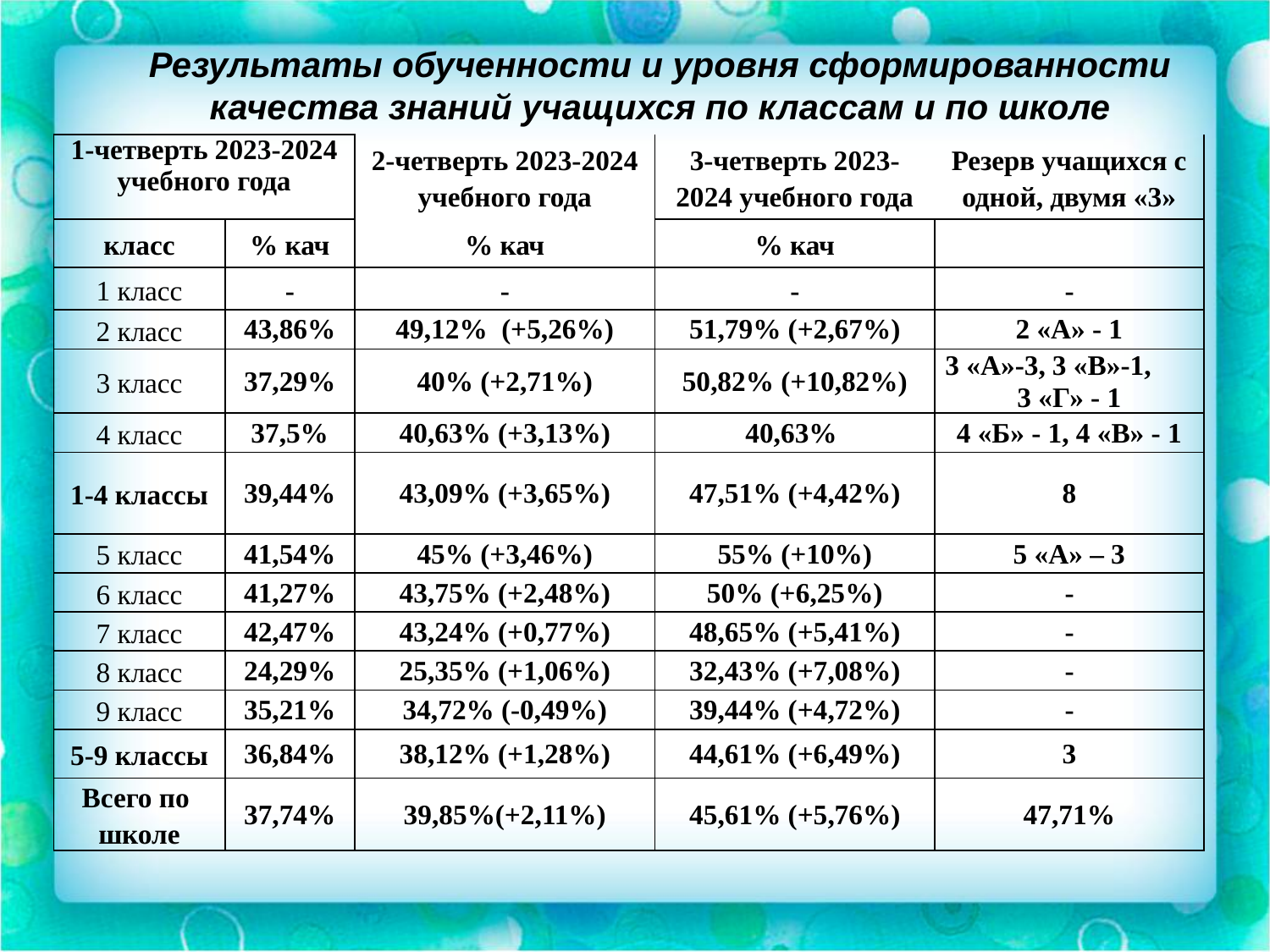

Результаты обученности и уровня сформированности качества знаний учащихся по классам и по школе
| 1-четверть 2023-2024 учебного года |  | 2-четверть 2023-2024 учебного года | 3-четверть 2023-2024 учебного года | Резерв учащихся с одной, двумя «3» |
| --- | --- | --- | --- | --- |
| класс | % кач | % кач | % кач |  |
| 1 класс | - | - | - | - |
| 2 класс | 43,86% | 49,12% (+5,26%) | 51,79% (+2,67%) | 2 «А» - 1 |
| 3 класс | 37,29% | 40% (+2,71%) | 50,82% (+10,82%) | 3 «А»-3, 3 «В»-1, 3 «Г» - 1 |
| 4 класс | 37,5% | 40,63% (+3,13%) | 40,63% | 4 «Б» - 1, 4 «В» - 1 |
| 1-4 классы | 39,44% | 43,09% (+3,65%) | 47,51% (+4,42%) | 8 |
| 5 класс | 41,54% | 45% (+3,46%) | 55% (+10%) | 5 «А» – 3 |
| 6 класс | 41,27% | 43,75% (+2,48%) | 50% (+6,25%) | - |
| 7 класс | 42,47% | 43,24% (+0,77%) | 48,65% (+5,41%) | - |
| 8 класс | 24,29% | 25,35% (+1,06%) | 32,43% (+7,08%) | - |
| 9 класс | 35,21% | 34,72% (-0,49%) | 39,44% (+4,72%) | - |
| 5-9 классы | 36,84% | 38,12% (+1,28%) | 44,61% (+6,49%) | 3 |
| Всего по школе | 37,74% | 39,85%(+2,11%) | 45,61% (+5,76%) | 47,71% |